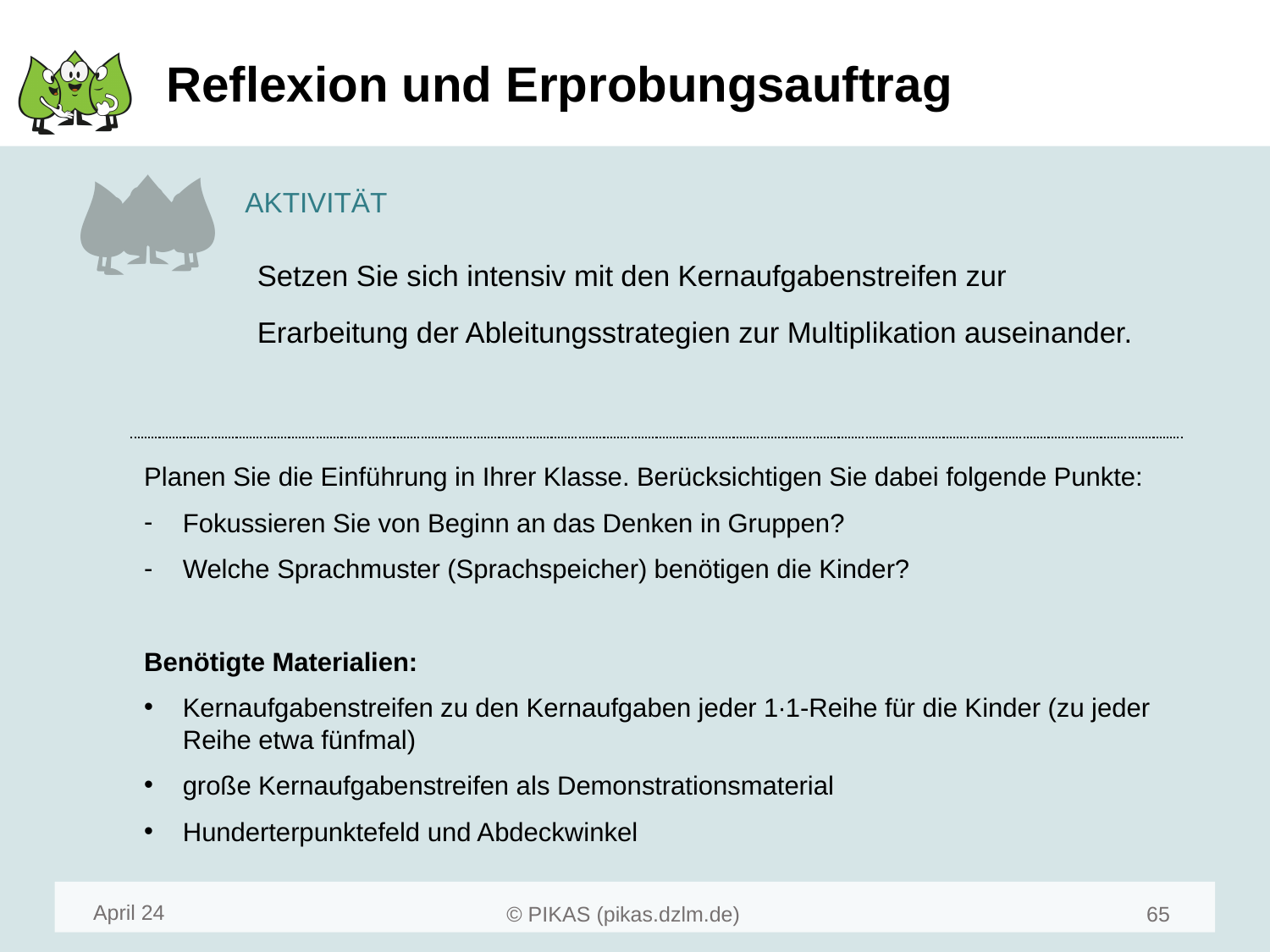

# Reflexion und Erprobungsauftrag
Setzen Sie sich intensiv mit den Kernaufgabenstreifen zur Erarbeitung der Ableitungsstrategien zur Multiplikation auseinander.
Planen Sie die Einführung in Ihrer Klasse. Berücksichtigen Sie dabei folgende Punkte:
Fokussieren Sie von Beginn an das Denken in Gruppen?
Welche Sprachmuster (Sprachspeicher) benötigen die Kinder?

Benötigte Materialien:
Kernaufgabenstreifen zu den Kernaufgaben jeder 1∙1-Reihe für die Kinder (zu jeder Reihe etwa fünfmal)
große Kernaufgabenstreifen als Demonstrationsmaterial
Hunderterpunktefeld und Abdeckwinkel
April 24
65